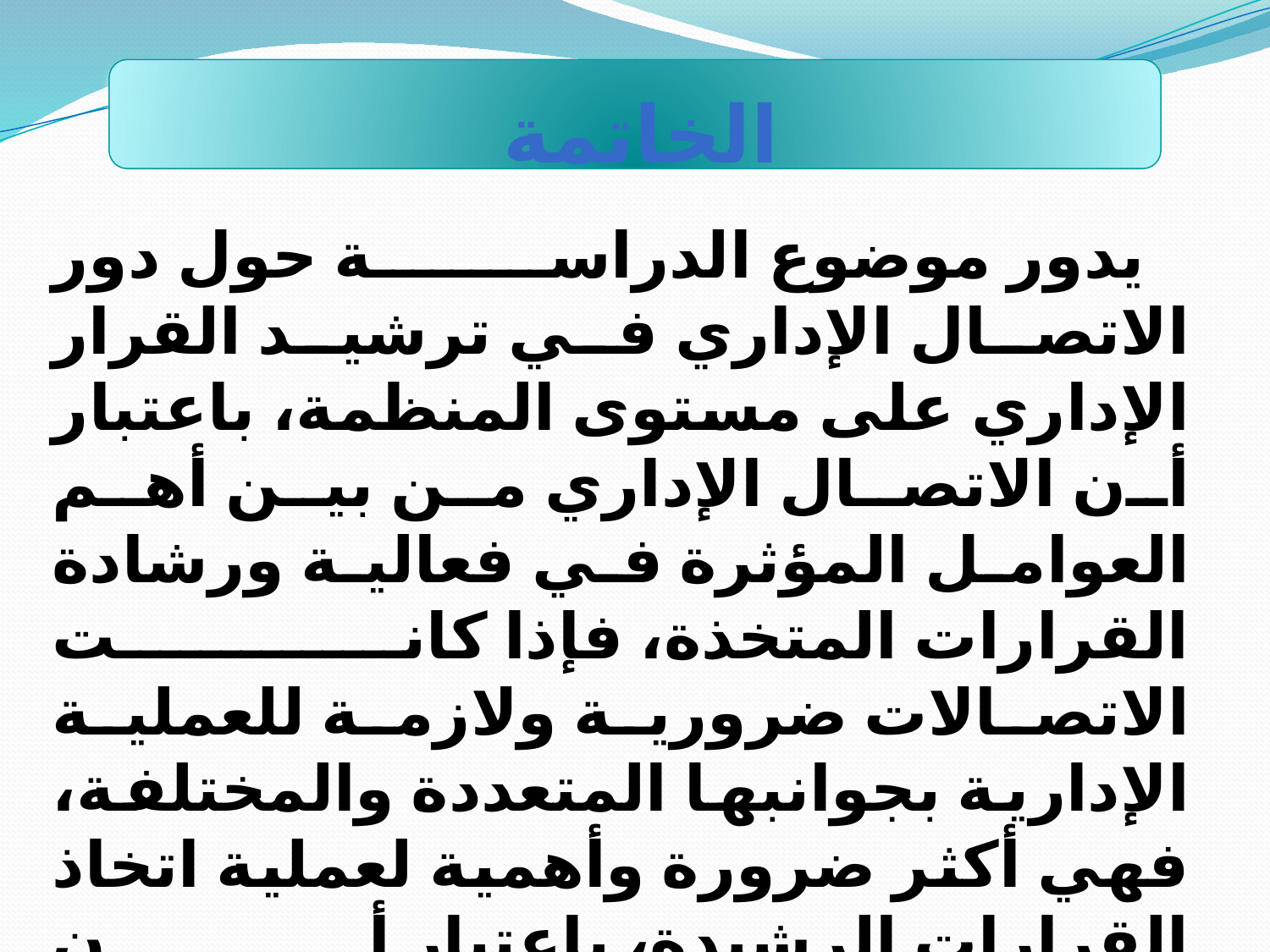

# الخاتمة

     يدور موضوع الدراسة حول دور الاتصال الإداري في ترشيد القرار الإداري على مستوى المنظمة، باعتبار أن الاتصال الإداري من بين أهم العوامل المؤثرة في فعالية ورشادة القرارات المتخذة، فإذا كانت الاتصالات ضرورية ولازمة للعملية الإدارية بجوانبها المتعددة والمختلفة، فهي أكثر ضرورة وأهمية لعملية اتخاذ القرارات الرشيدة، باعتبار أن الاتصالات و اتخاذ القرارات يشكلان جانبين هامين من جوانب العملية الإدارية، حيث يعتمد كل منهما على الآخر ويتأثر به.